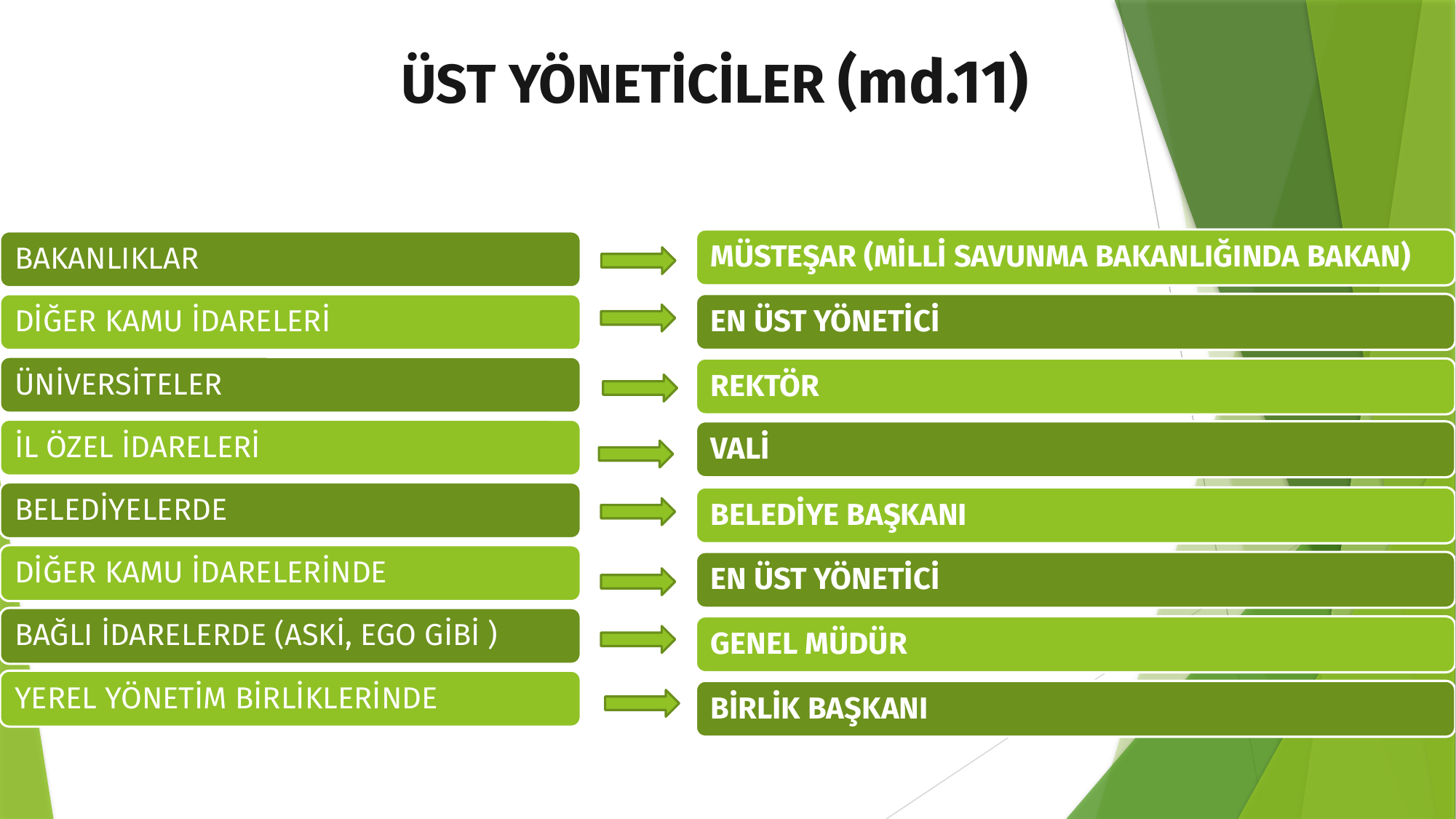

# ÜST YÖNETİCİLER (md.11)
BAKANLIKLAR
DİĞER KAMU İDARELERİ
ÜNİVERSİTELER
İL ÖZEL İDARELERİ
BELEDİYELERDE
DİĞER KAMU İDARELERİNDE
BAĞLI İDARELERDE (ASKİ, EGO GİBİ )
YEREL YÖNETİM BİRLİKLERİNDE
MÜSTEŞAR (MİLLİ SAVUNMA BAKANLIĞINDA BAKAN)
EN ÜST YÖNETİCİ
REKTÖR
VALİ
BELEDİYE BAŞKANI
EN ÜST YÖNETİCİ
GENEL MÜDÜR
BİRLİK BAŞKANI